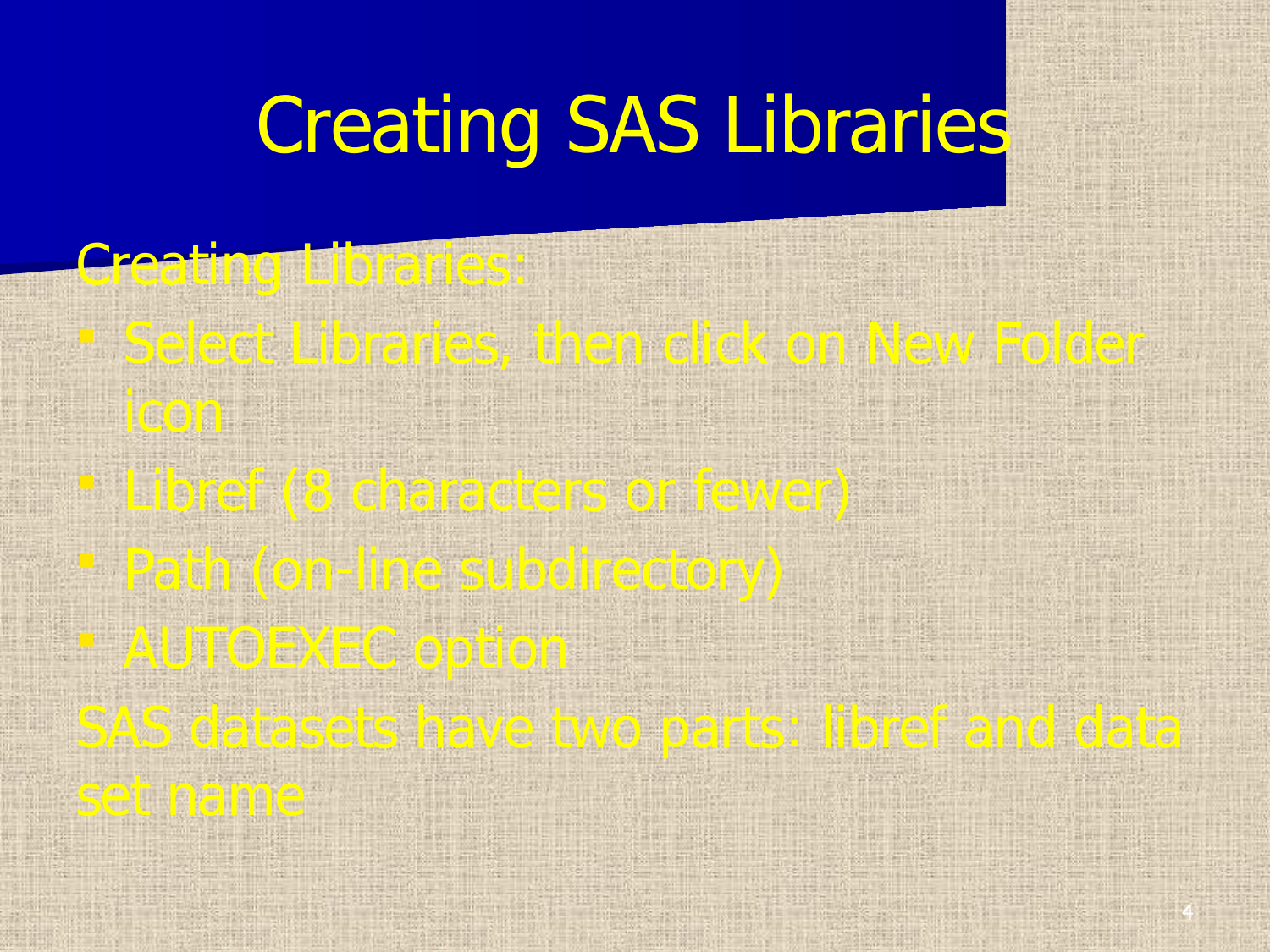

# Creating SAS Libraries
Creating Libraries:
Select Libraries, then click on New Folder icon
Libref (8 characters or fewer)
Path (on-line subdirectory)
AUTOEXEC option
SAS datasets have two parts: libref and data set name
4